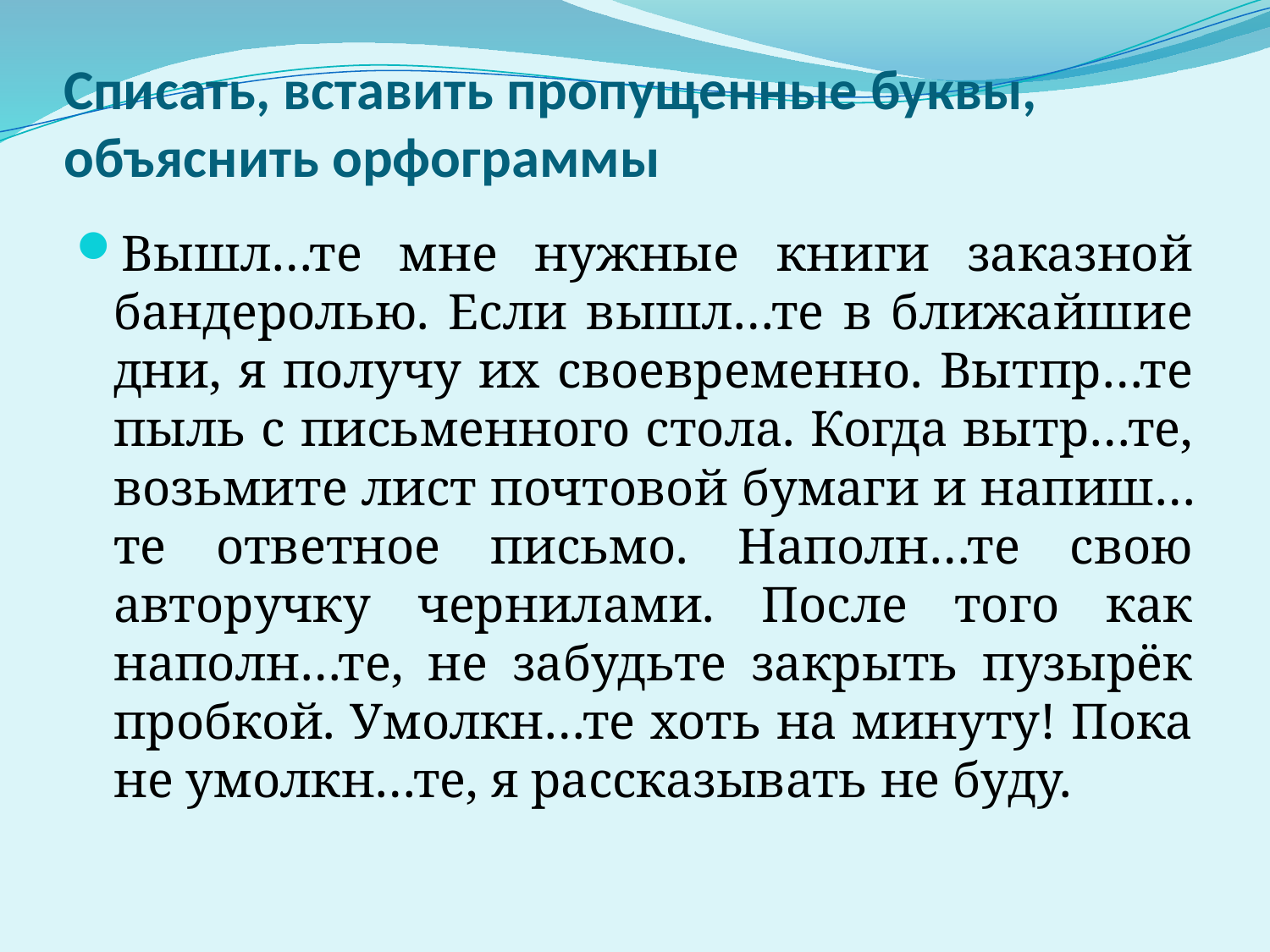

# Списать, вставить пропущенные буквы, объяснить орфограммы
Вышл…те мне нужные книги заказной бандеролью. Если вышл…те в ближайшие дни, я получу их своевременно. Вытпр…те пыль с письменного стола. Когда вытр…те, возьмите лист почтовой бумаги и напиш…те ответное письмо. Наполн…те свою авторучку чернилами. После того как наполн…те, не забудьте закрыть пузырёк пробкой. Умолкн…те хоть на минуту! Пока не умолкн…те, я рассказывать не буду.